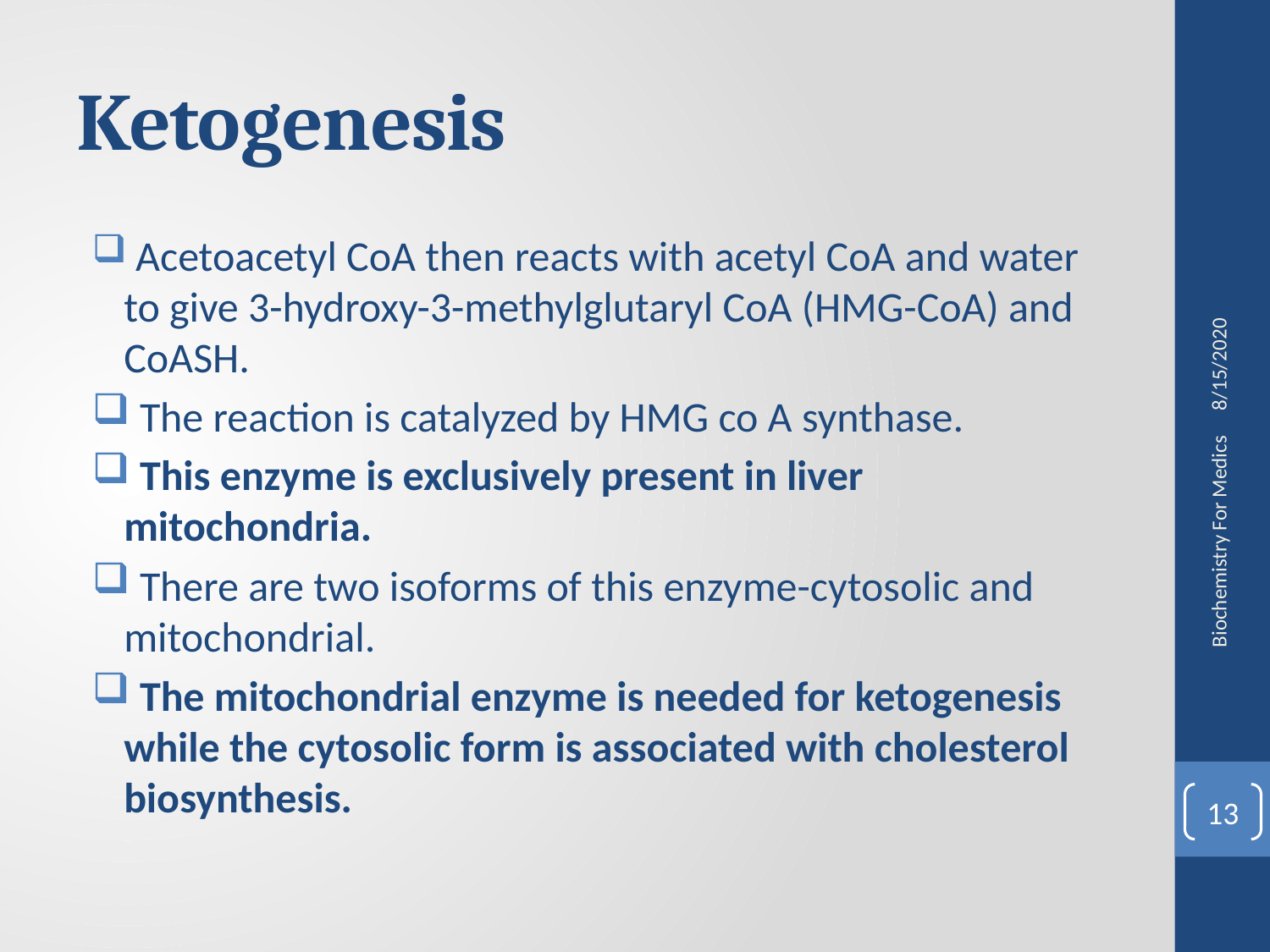

# Ketogenesis
 Acetoacetyl CoA then reacts with acetyl CoA and water to give 3-hydroxy-3-methylglutaryl CoA (HMG-CoA) and CoASH.
 The reaction is catalyzed by HMG co A synthase.
 This enzyme is exclusively present in liver mitochondria.
 There are two isoforms of this enzyme-cytosolic and mitochondrial.
 The mitochondrial enzyme is needed for ketogenesis while the cytosolic form is associated with cholesterol biosynthesis.
8/15/2020
Biochemistry For Medics
13